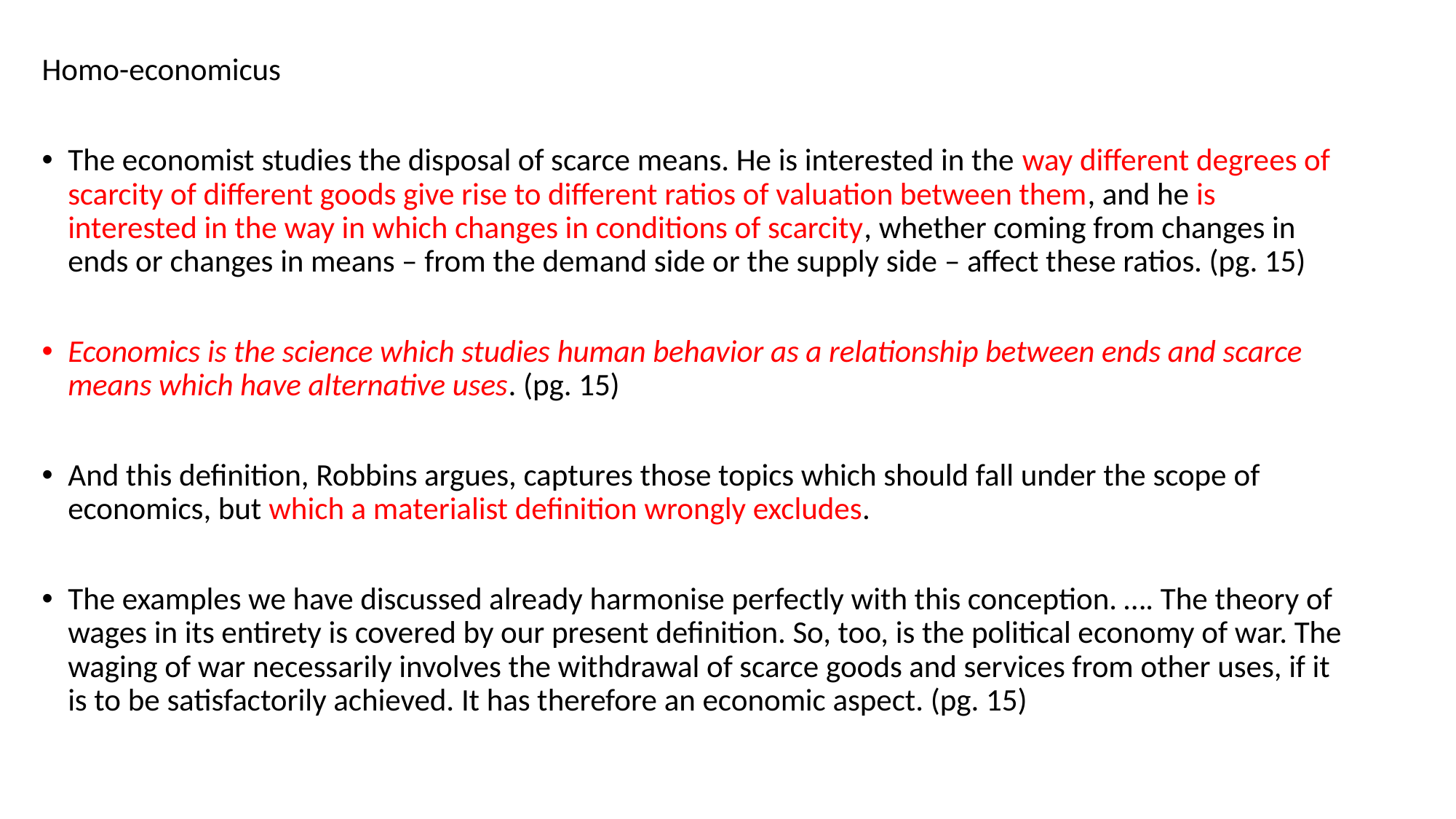

Homo-economicus

The economist studies the disposal of scarce means. He is interested in the way different degrees of scarcity of different goods give rise to different ratios of valuation between them, and he is interested in the way in which changes in conditions of scarcity, whether coming from changes in ends or changes in means – from the demand side or the supply side – affect these ratios. (pg. 15)

Economics is the science which studies human behavior as a relationship between ends and scarce means which have alternative uses. (pg. 15)

And this definition, Robbins argues, captures those topics which should fall under the scope of economics, but which a materialist definition wrongly excludes.

The examples we have discussed already harmonise perfectly with this conception. …. The theory of wages in its entirety is covered by our present definition. So, too, is the political economy of war. The waging of war necessarily involves the withdrawal of scarce goods and services from other uses, if it is to be satisfactorily achieved. It has therefore an economic aspect. (pg. 15)